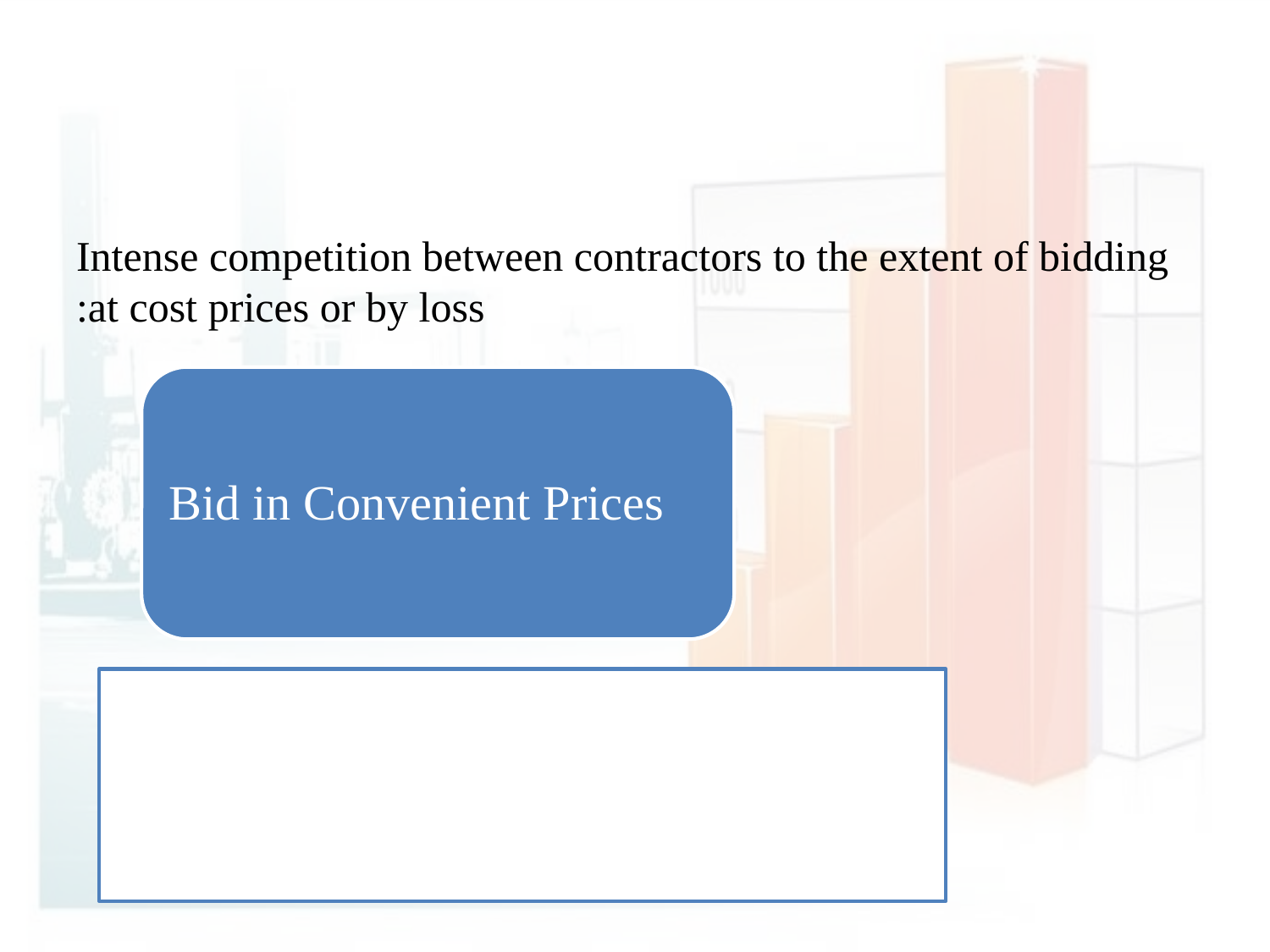

#
Intense competition between contractors to the extent of bidding at cost prices or by loss:

Bid in Convenient Prices